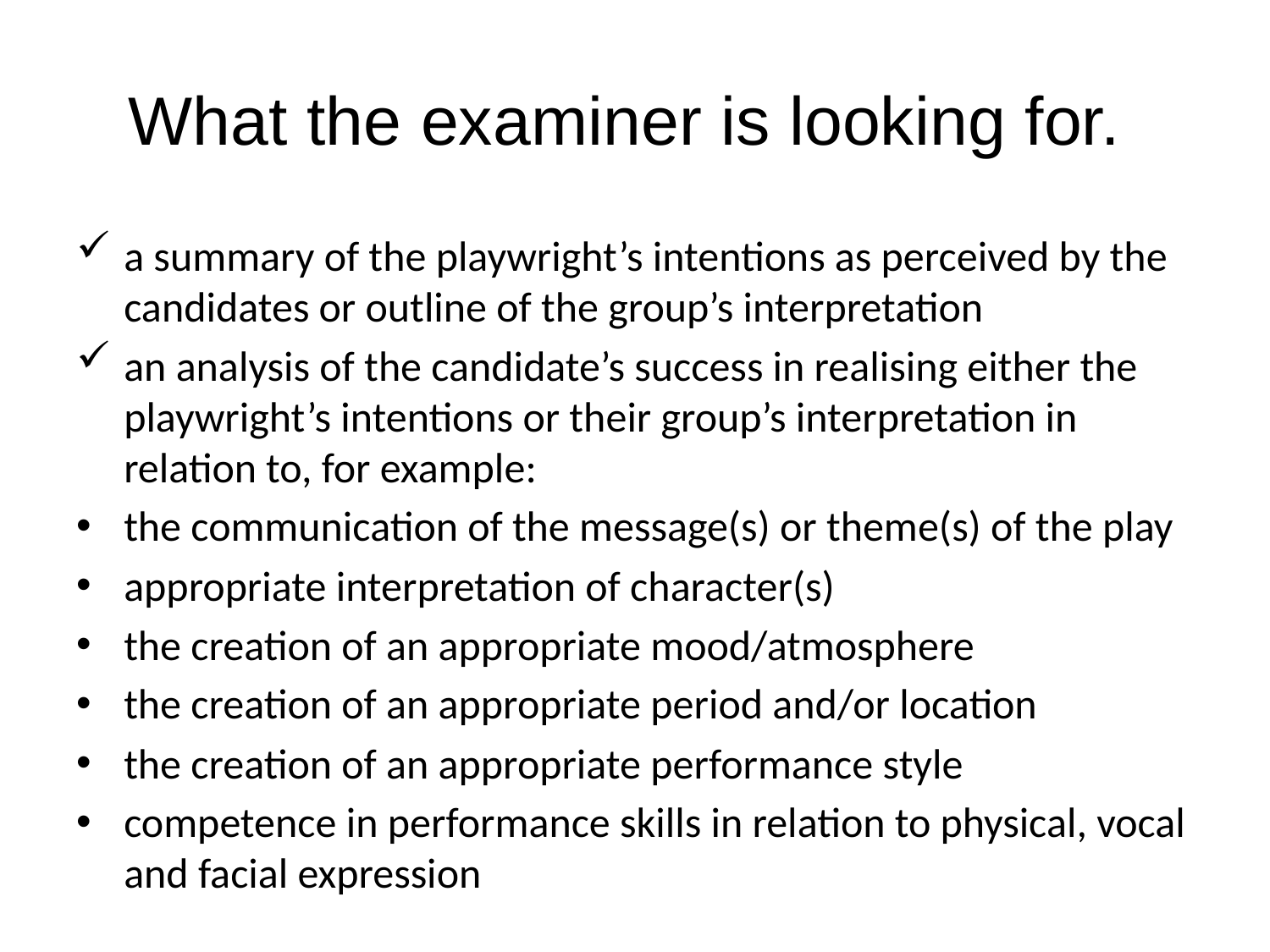

# What the examiner is looking for.
a summary of the playwright’s intentions as perceived by the candidates or outline of the group’s interpretation
an analysis of the candidate’s success in realising either the playwright’s intentions or their group’s interpretation in relation to, for example:
the communication of the message(s) or theme(s) of the play
appropriate interpretation of character(s)
the creation of an appropriate mood/atmosphere
the creation of an appropriate period and/or location
the creation of an appropriate performance style
competence in performance skills in relation to physical, vocal and facial expression